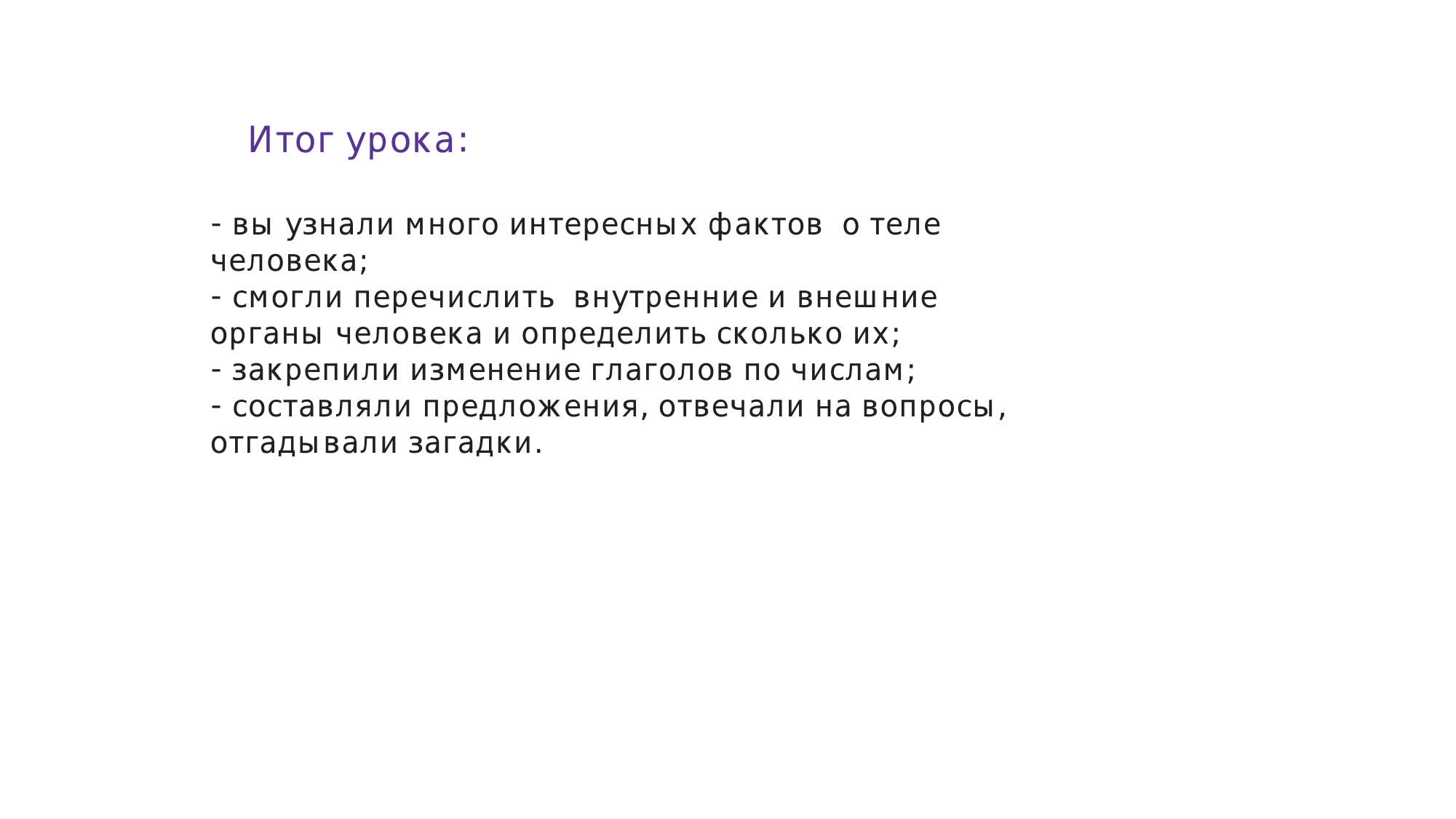

Итог урока:
1465
- вы узнали много интересных фактов  о теле человека;
- смогли перечислить  внутренние и внешние  органы человека и определить сколько их;
- закрепили изменение глаголов по числам;
- составляли предложения, отвечали на вопросы, отгадывали загадки.
Текстовое описание
1731